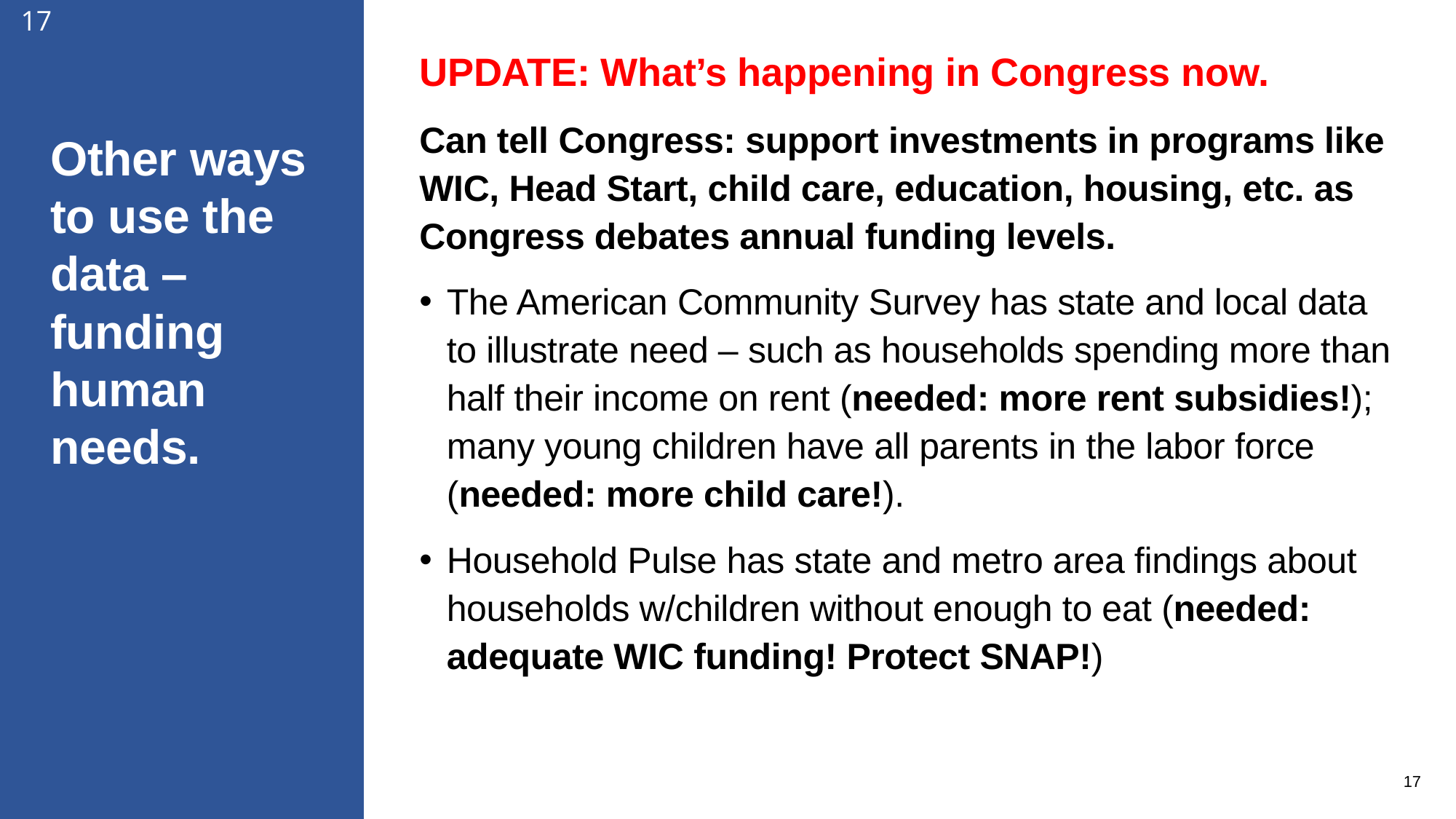

17
UPDATE: What’s happening in Congress now.
Can tell Congress: support investments in programs like WIC, Head Start, child care, education, housing, etc. as Congress debates annual funding levels.
The American Community Survey has state and local data to illustrate need – such as households spending more than half their income on rent (needed: more rent subsidies!); many young children have all parents in the labor force (needed: more child care!).
Household Pulse has state and metro area findings about households w/children without enough to eat (needed: adequate WIC funding! Protect SNAP!)
# Other ways to use the data – funding human needs.
17